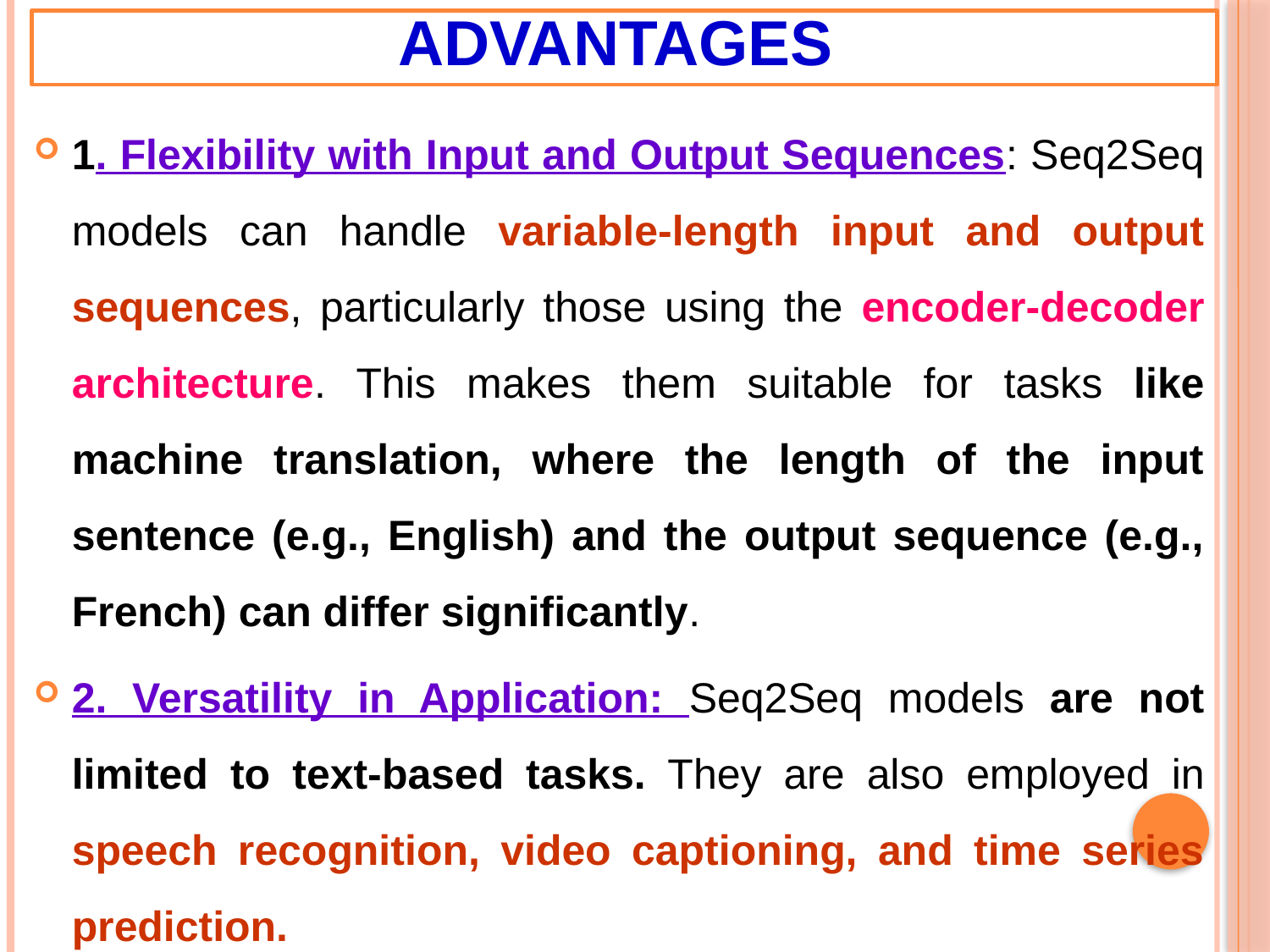

# Advantages
1. Flexibility with Input and Output Sequences: Seq2Seq models can handle variable-length input and output sequences, particularly those using the encoder-decoder architecture. This makes them suitable for tasks like machine translation, where the length of the input sentence (e.g., English) and the output sequence (e.g., French) can differ significantly.
2. Versatility in Application: Seq2Seq models are not limited to text-based tasks. They are also employed in speech recognition, video captioning, and time series prediction.